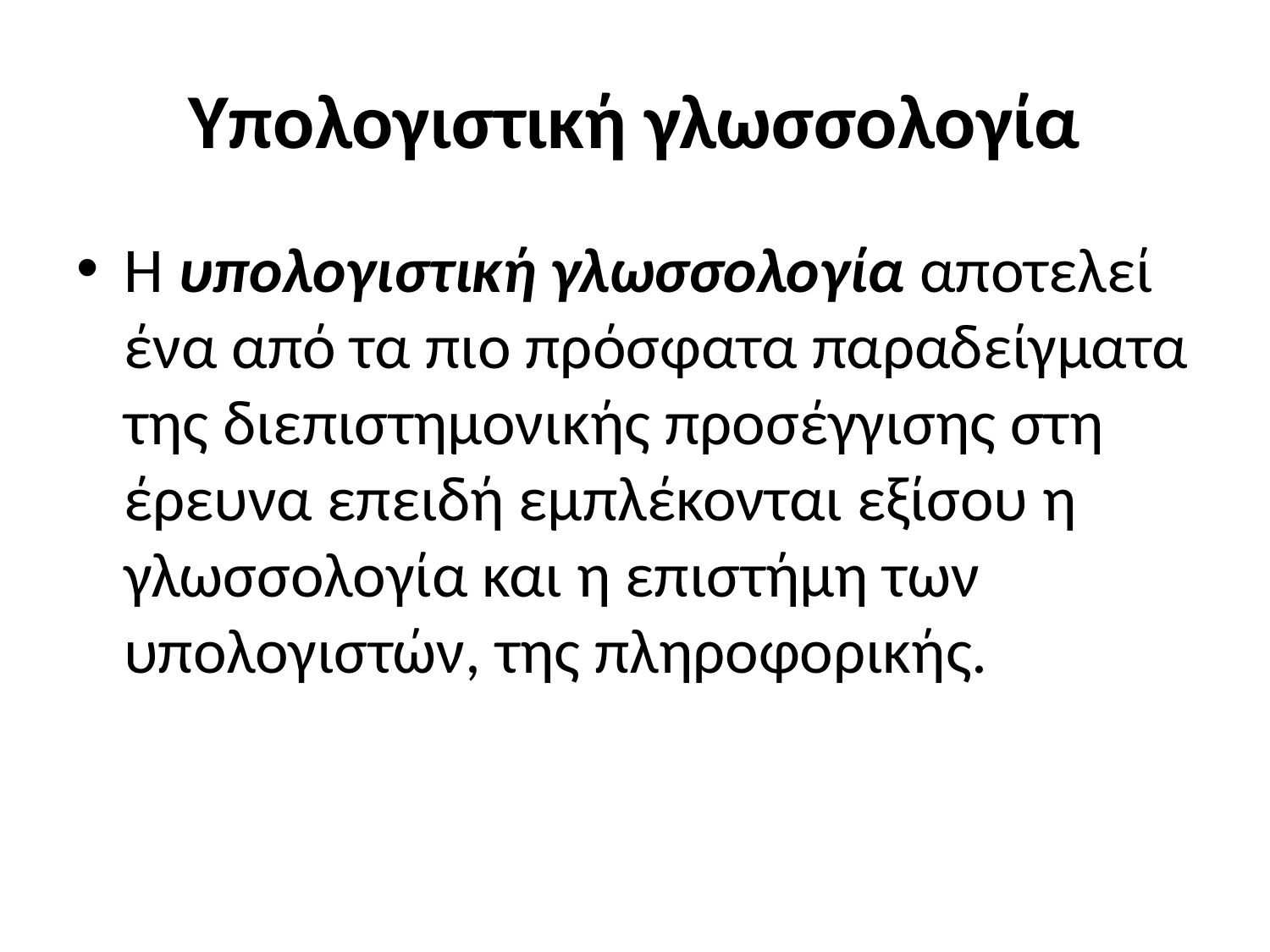

# Υπολογιστική γλωσσολογία
Η υπολογιστική γλωσσολογία αποτελεί ένα από τα πιο πρόσφατα παραδείγματα της διεπιστημονικής προσέγγισης στη έρευνα επειδή εμπλέκονται εξίσου η γλωσσολογία και η επιστήμη των υπολογιστών, της πληροφορικής.